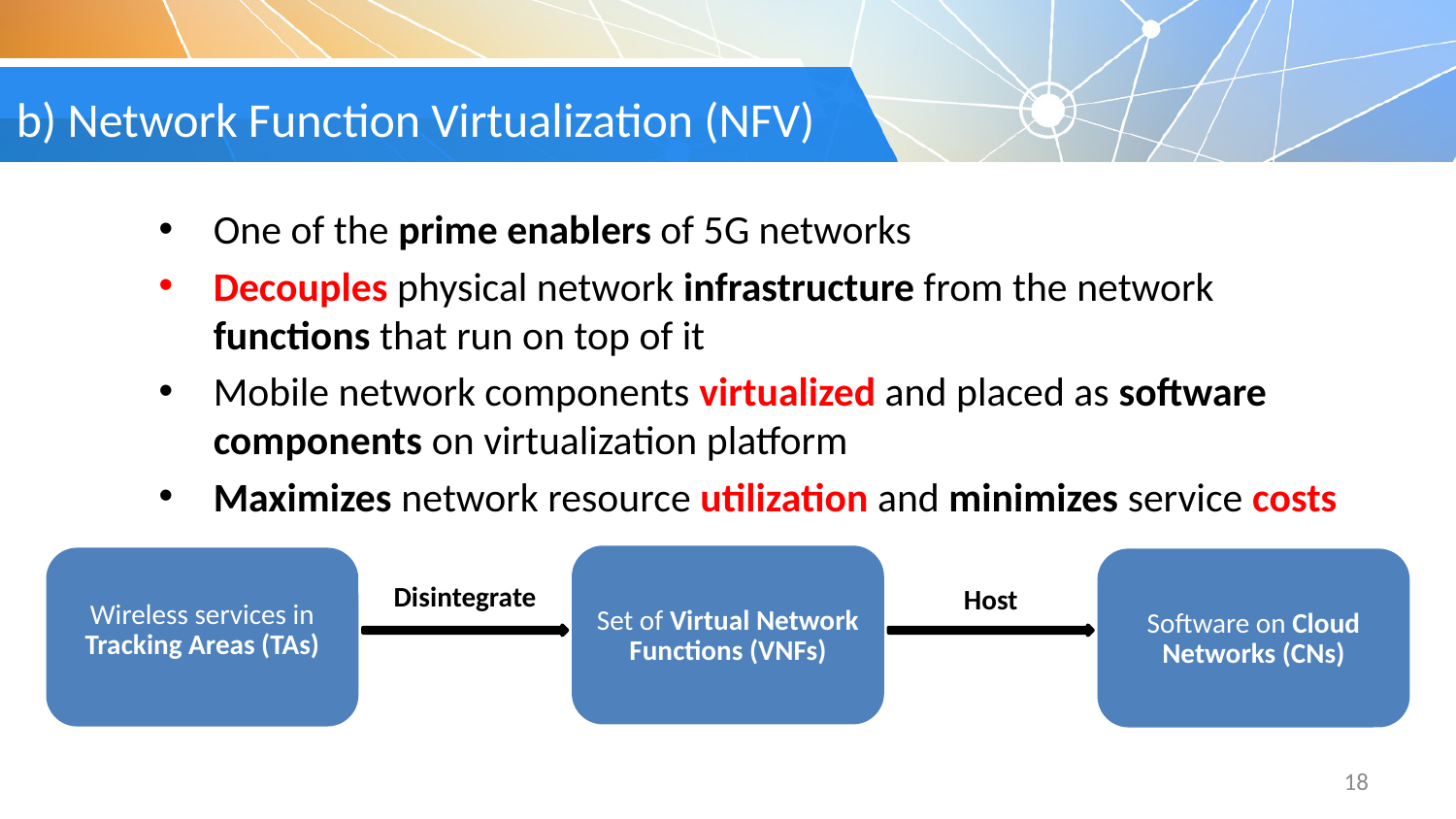

# b) Network Function Virtualization (NFV)
One of the prime enablers of 5G networks
Decouples physical network infrastructure from the network functions that run on top of it
Mobile network components virtualized and placed as software components on virtualization platform
Maximizes network resource utilization and minimizes service costs

Disintegrate
Host
Wireless services in Tracking Areas (TAs)
Set of Virtual Network Functions (VNFs)
Software on Cloud Networks (CNs)

18